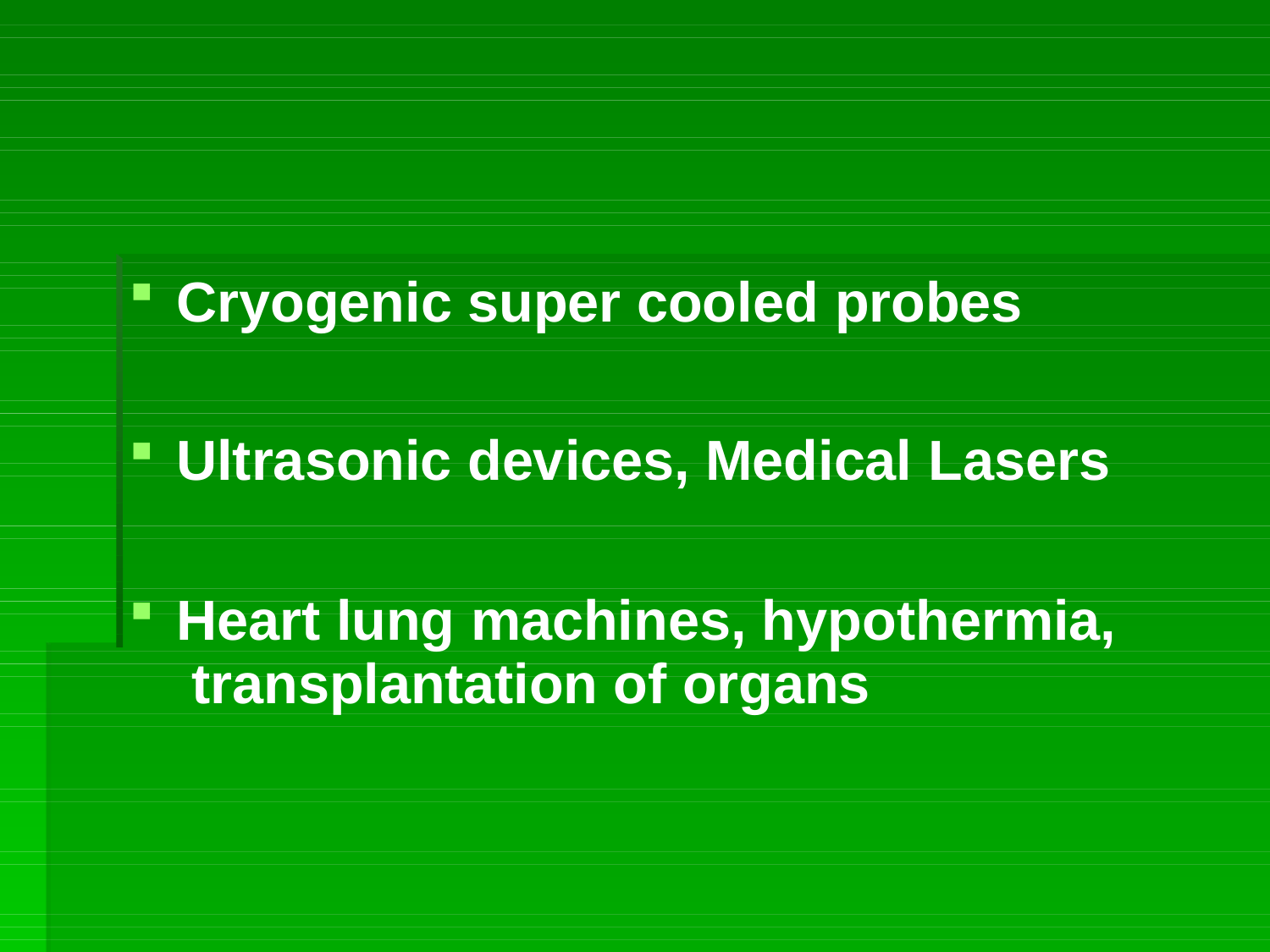

Cryogenic super cooled probes

Ultrasonic devices, Medical Lasers

Heart lung machines, hypothermia,  transplantation of organs